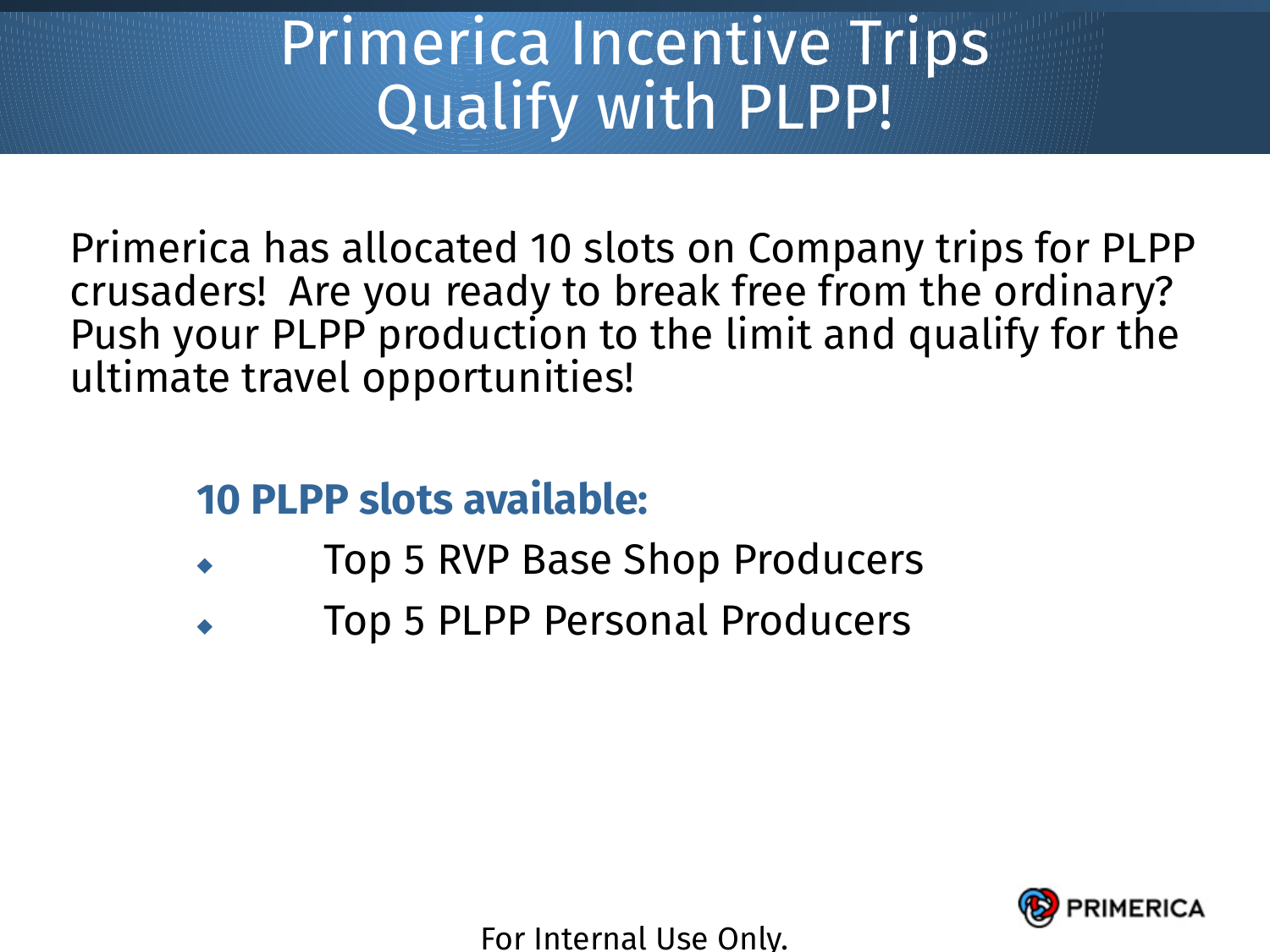

Primerica Incentive Trips
Qualify with PLPP!
Primerica has allocated 10 slots on Company trips for PLPP crusaders!  Are you ready to break free from the ordinary? Push your PLPP production to the limit and qualify for the ultimate travel opportunities!

	10 PLPP slots available:
	◆	Top 5 RVP Base Shop Producers
	◆	Top 5 PLPP Personal Producers